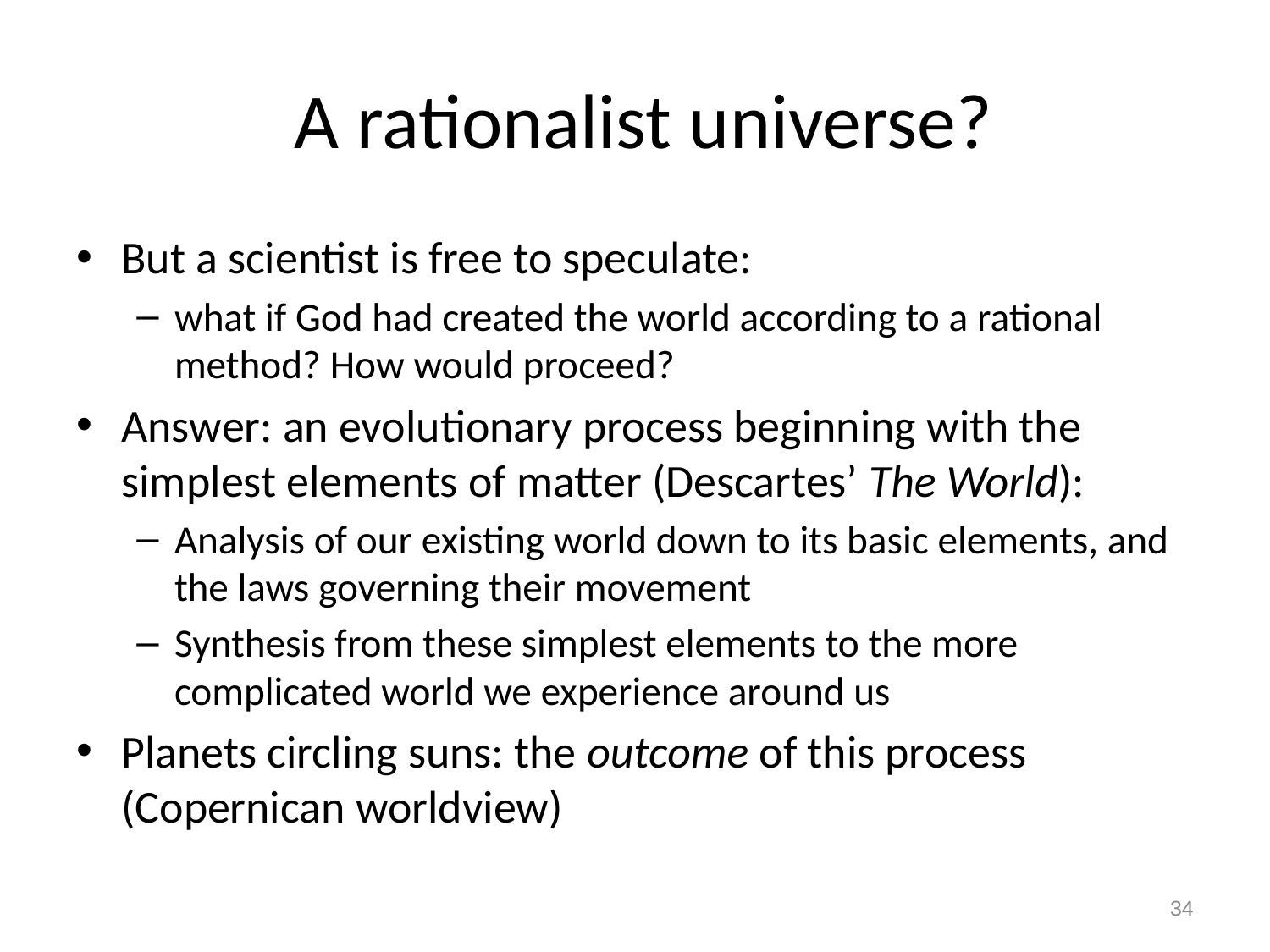

# A rationalist universe?
But a scientist is free to speculate:
what if God had created the world according to a rational method? How would proceed?
Answer: an evolutionary process beginning with the simplest elements of matter (Descartes’ The World):
Analysis of our existing world down to its basic elements, and the laws governing their movement
Synthesis from these simplest elements to the more complicated world we experience around us
Planets circling suns: the outcome of this process (Copernican worldview)
34